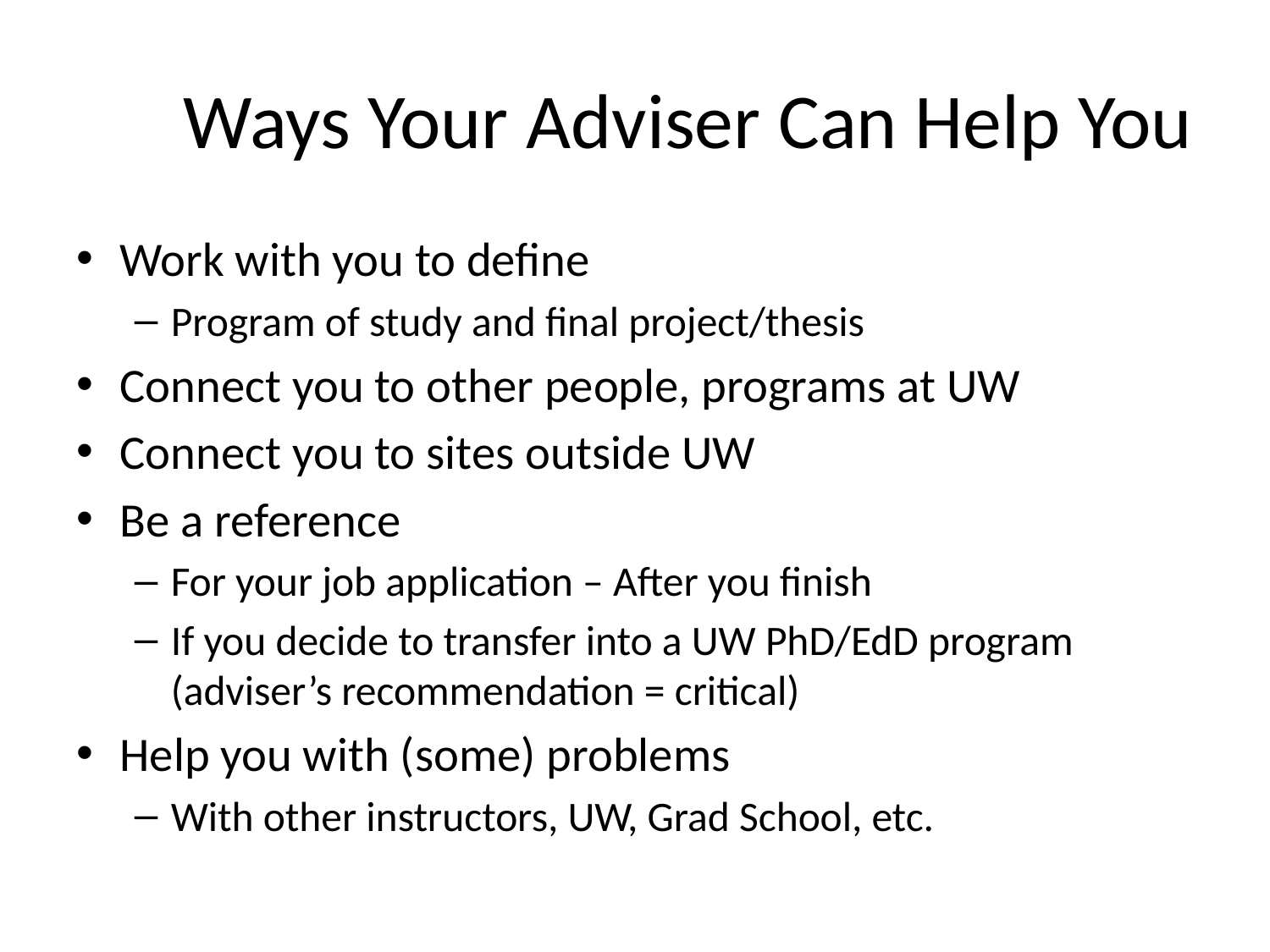

# Ways Your Adviser Can Help You
Work with you to define
Program of study and final project/thesis
Connect you to other people, programs at UW
Connect you to sites outside UW
Be a reference
For your job application – After you finish
If you decide to transfer into a UW PhD/EdD program (adviser’s recommendation = critical)
Help you with (some) problems
With other instructors, UW, Grad School, etc.